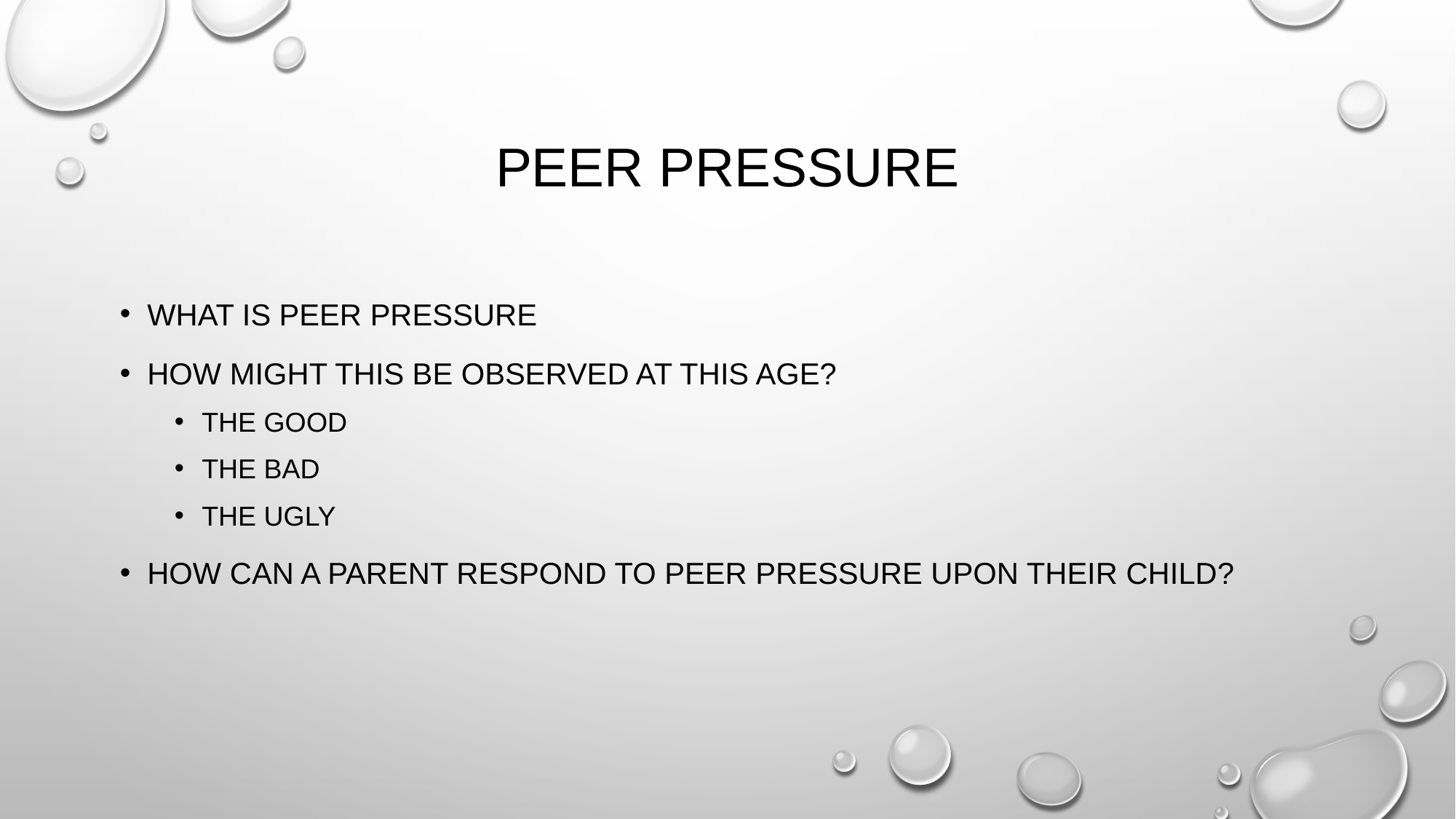

# Peer pressure
What is peer pressure
How might this be observed at this age?
The good
The bad
The ugly
How can a parent respond to peer pressure upon their child?